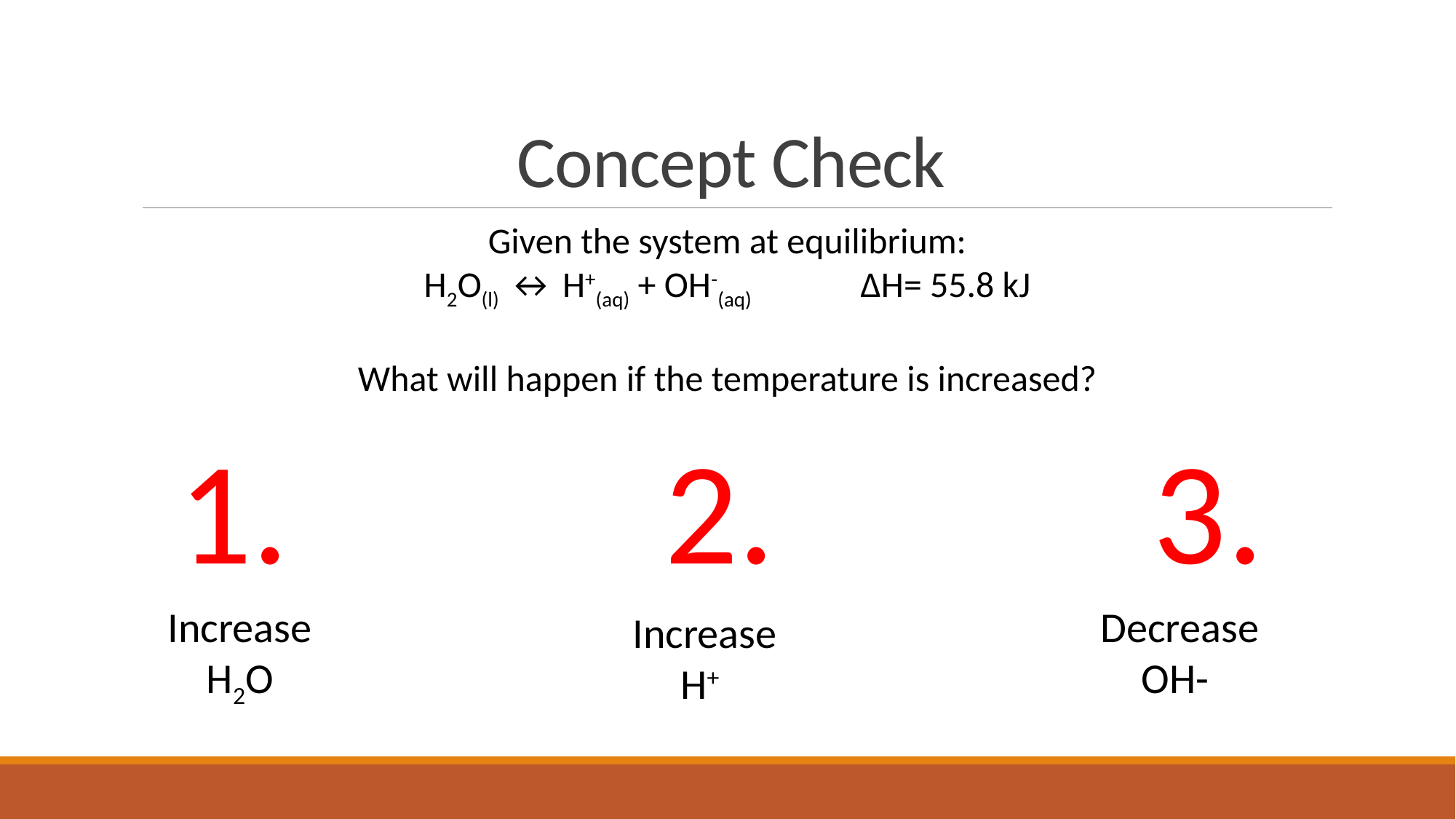

# Concept Check
Given the system at equilibrium:
H2O(l) ↔ H+(aq) + OH-(aq) 	ΔH= 55.8 kJ

What will happen if the temperature is increased?

1.
2.
3.
Increase H2O
Decrease OH-
 Increase H+